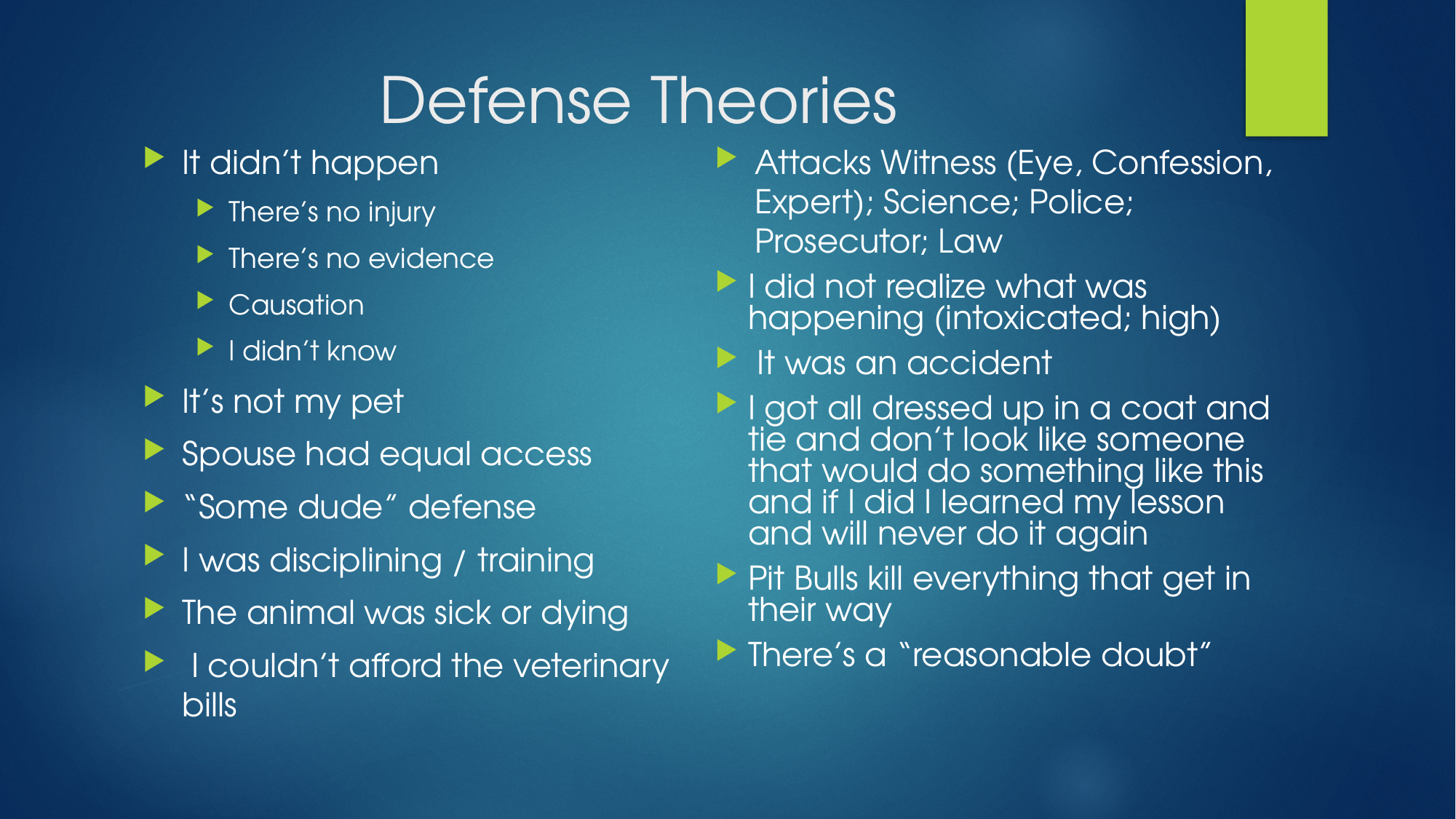

# Defense Theories
It didn’t happen
There’s no injury
There’s no evidence
Causation
I didn’t know
It’s not my pet
Spouse had equal access
“Some dude” defense
I was disciplining / training
The animal was sick or dying
 I couldn’t afford the veterinary bills

Attacks Witness (Eye, Confession, Expert); Science; Police; Prosecutor; Law
I did not realize what was happening (intoxicated; high)
 It was an accident
I got all dressed up in a coat and tie and don’t look like someone that would do something like this and if I did I learned my lesson and will never do it again
Pit Bulls kill everything that get in their way
There’s a “reasonable doubt”